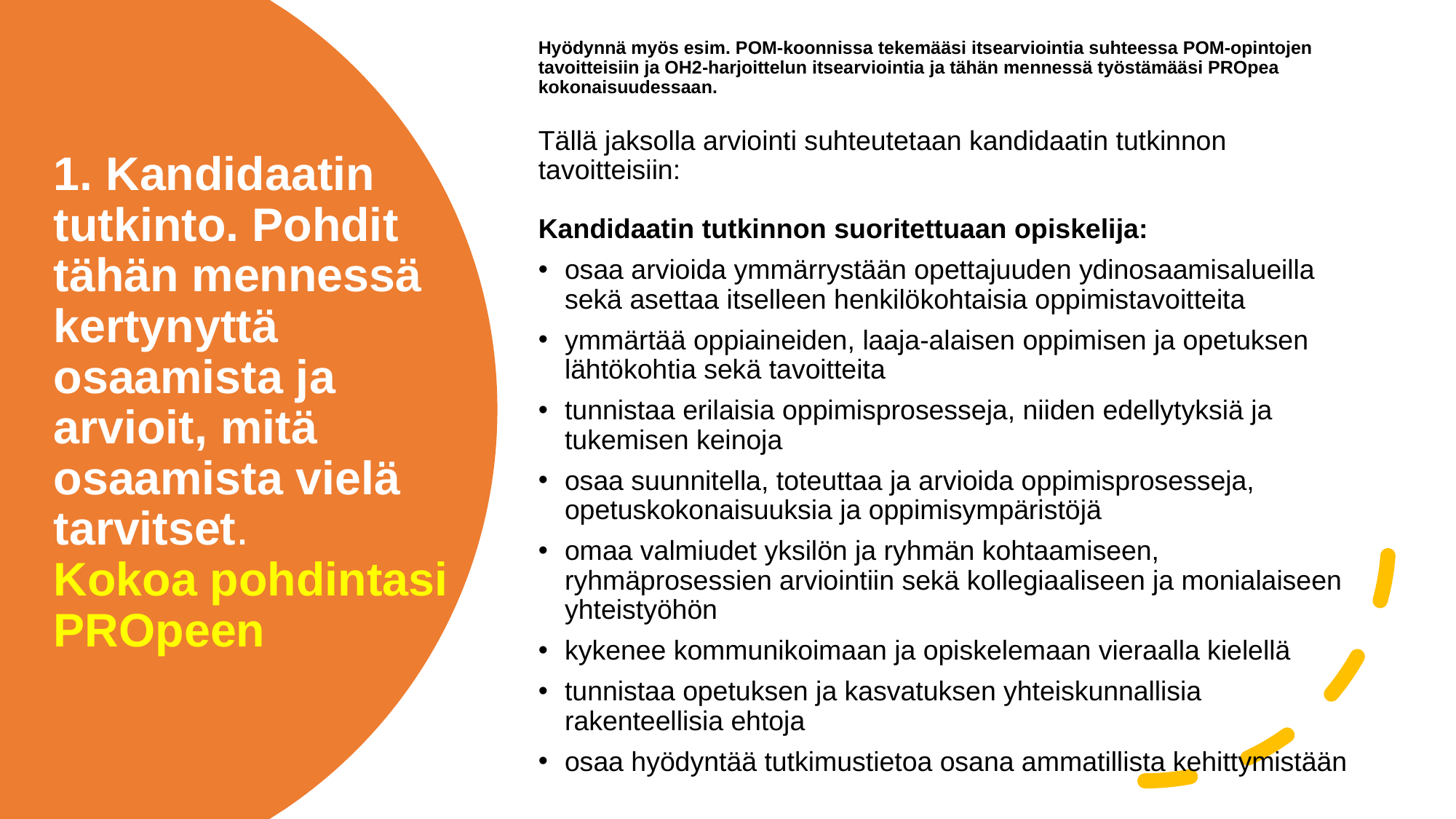

Hyödynnä myös esim. POM-koonnissa tekemääsi itsearviointia suhteessa POM-opintojen tavoitteisiin ja OH2-harjoittelun itsearviointia ja tähän mennessä työstämääsi PROpea kokonaisuudessaan.
Tällä jaksolla arviointi suhteutetaan kandidaatin tutkinnon tavoitteisiin:
Kandidaatin tutkinnon suoritettuaan opiskelija:
osaa arvioida ymmärrystään opettajuuden ydinosaamisalueilla sekä asettaa itselleen henkilökohtaisia oppimistavoitteita
ymmärtää oppiaineiden, laaja-alaisen oppimisen ja opetuksen lähtökohtia sekä tavoitteita
tunnistaa erilaisia oppimisprosesseja, niiden edellytyksiä ja tukemisen keinoja
osaa suunnitella, toteuttaa ja arvioida oppimisprosesseja, opetuskokonaisuuksia ja oppimisympäristöjä
omaa valmiudet yksilön ja ryhmän kohtaamiseen, ryhmäprosessien arviointiin sekä kollegiaaliseen ja monialaiseen yhteistyöhön
kykenee kommunikoimaan ja opiskelemaan vieraalla kielellä
tunnistaa opetuksen ja kasvatuksen yhteiskunnallisia rakenteellisia ehtoja
osaa hyödyntää tutkimustietoa osana ammatillista kehittymistään

# 1. Kandidaatin tutkinto. Pohdit tähän mennessä kertynyttä osaamista ja arvioit, mitä osaamista vielä tarvitset. Kokoa pohdintasi PROpeen